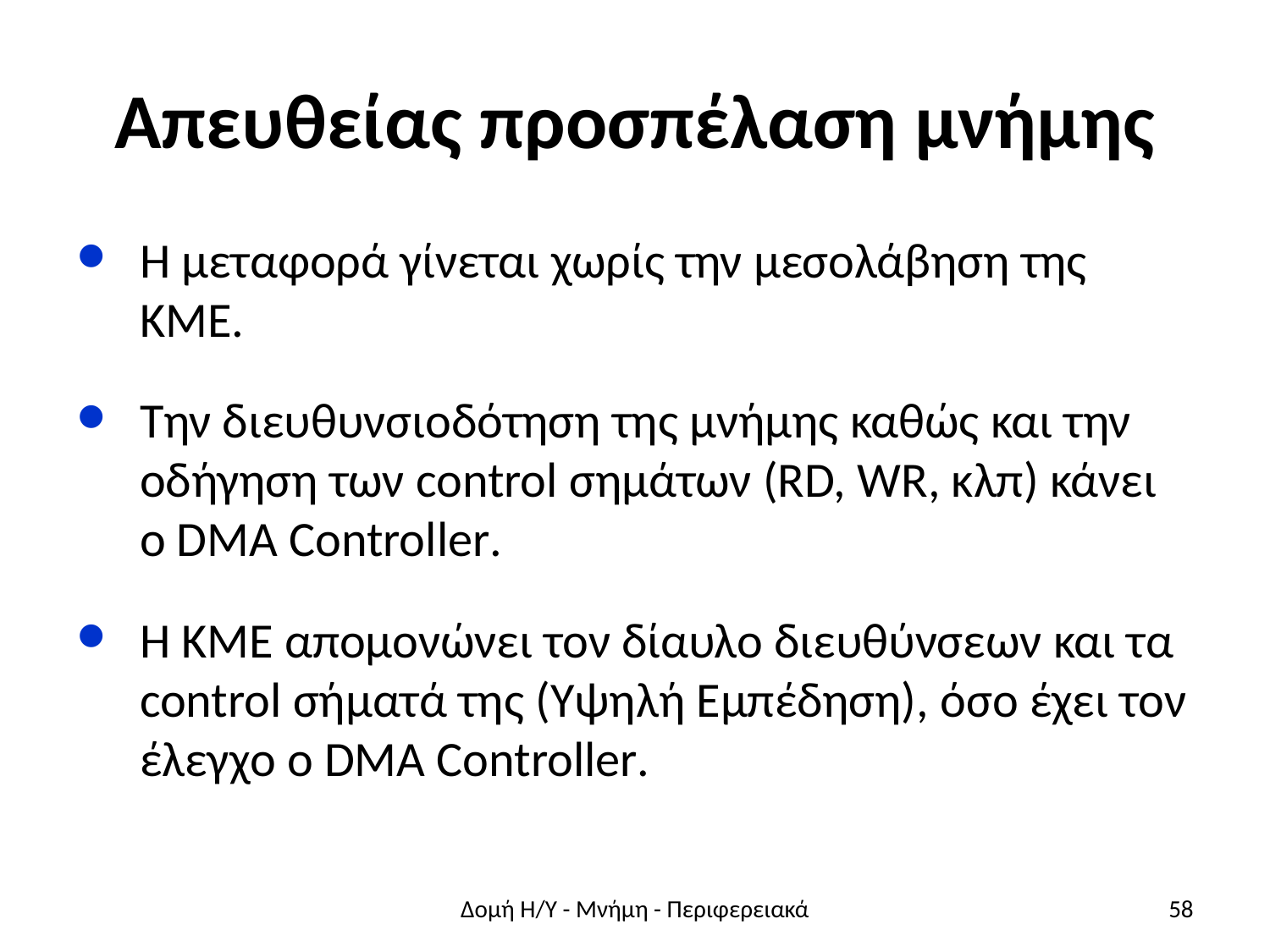

# Απευθείας προσπέλαση μνήμης
Η μεταφορά γίνεται χωρίς την μεσολάβηση της ΚΜΕ.
Την διευθυνσιοδότηση της μνήμης καθώς και την οδήγηση των control σημάτων (RD, WR, κλπ) κάνει ο DMA Controller.
Η ΚΜΕ απομονώνει τον δίαυλο διευθύνσεων και τα control σήματά της (Υψηλή Εμπέδηση), όσο έχει τον έλεγχο ο DMA Controller.
Δομή Η/Υ - Μνήμη - Περιφερειακά
58